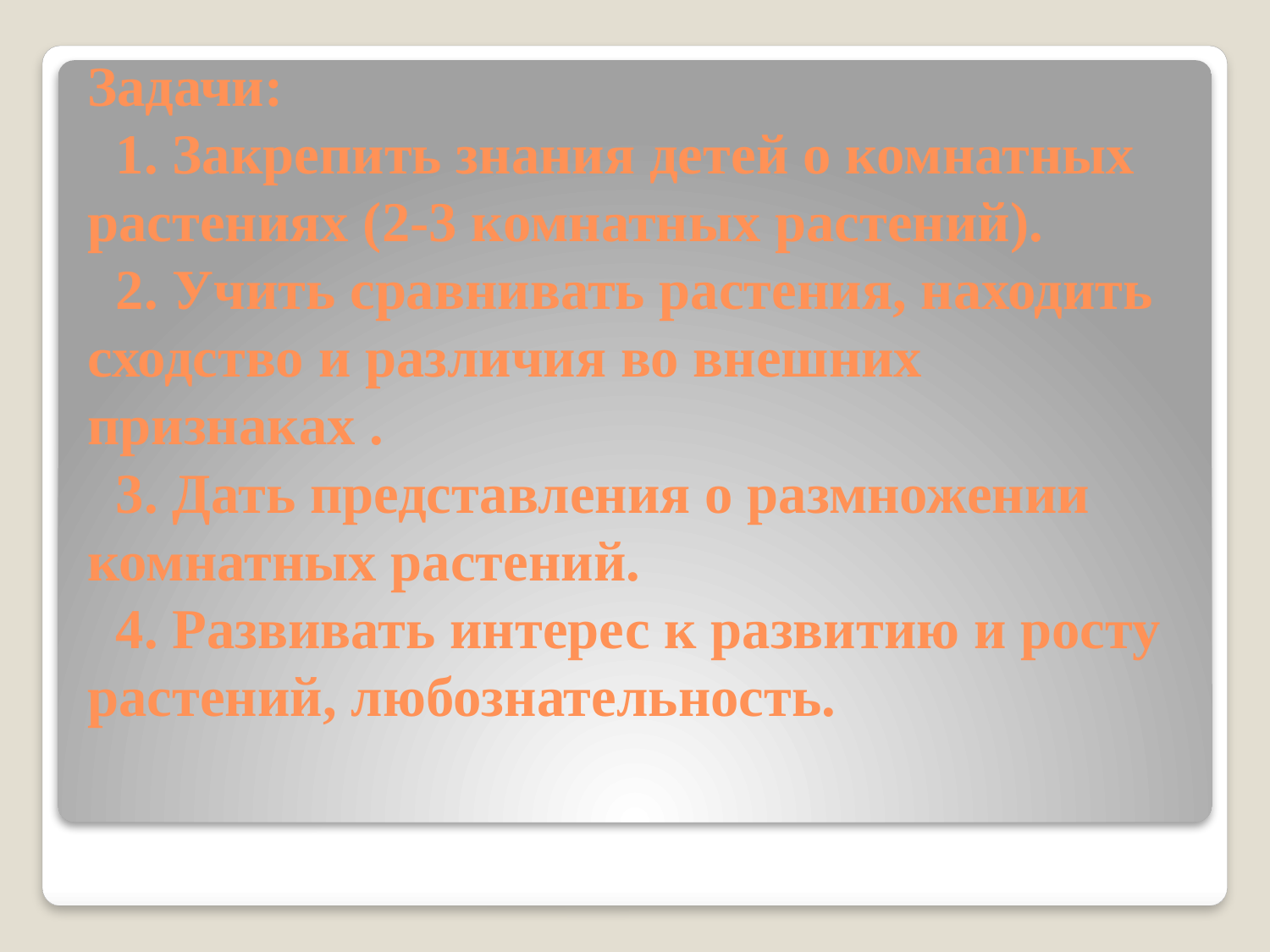

# Задачи: 1. Закрепить знания детей о комнатных растениях (2-3 комнатных растений). 2. Учить сравнивать растения, находить сходство и различия во внешних признаках . 3. Дать представления о размножении комнатных растений. 4. Развивать интерес к развитию и росту растений, любознательность.